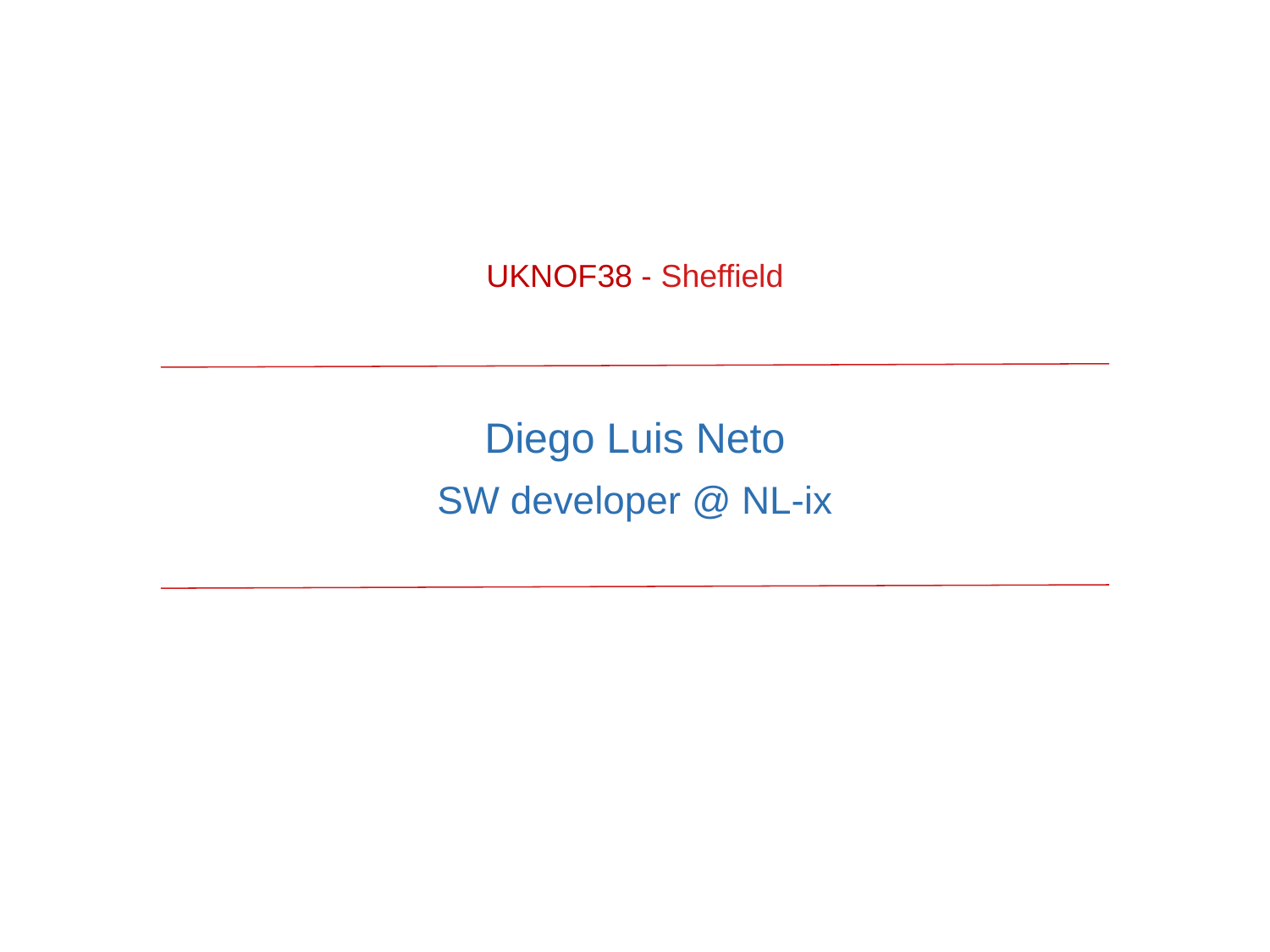

UKNOF38 - Sheffield
Diego Luis Neto
SW developer @ NL-ix